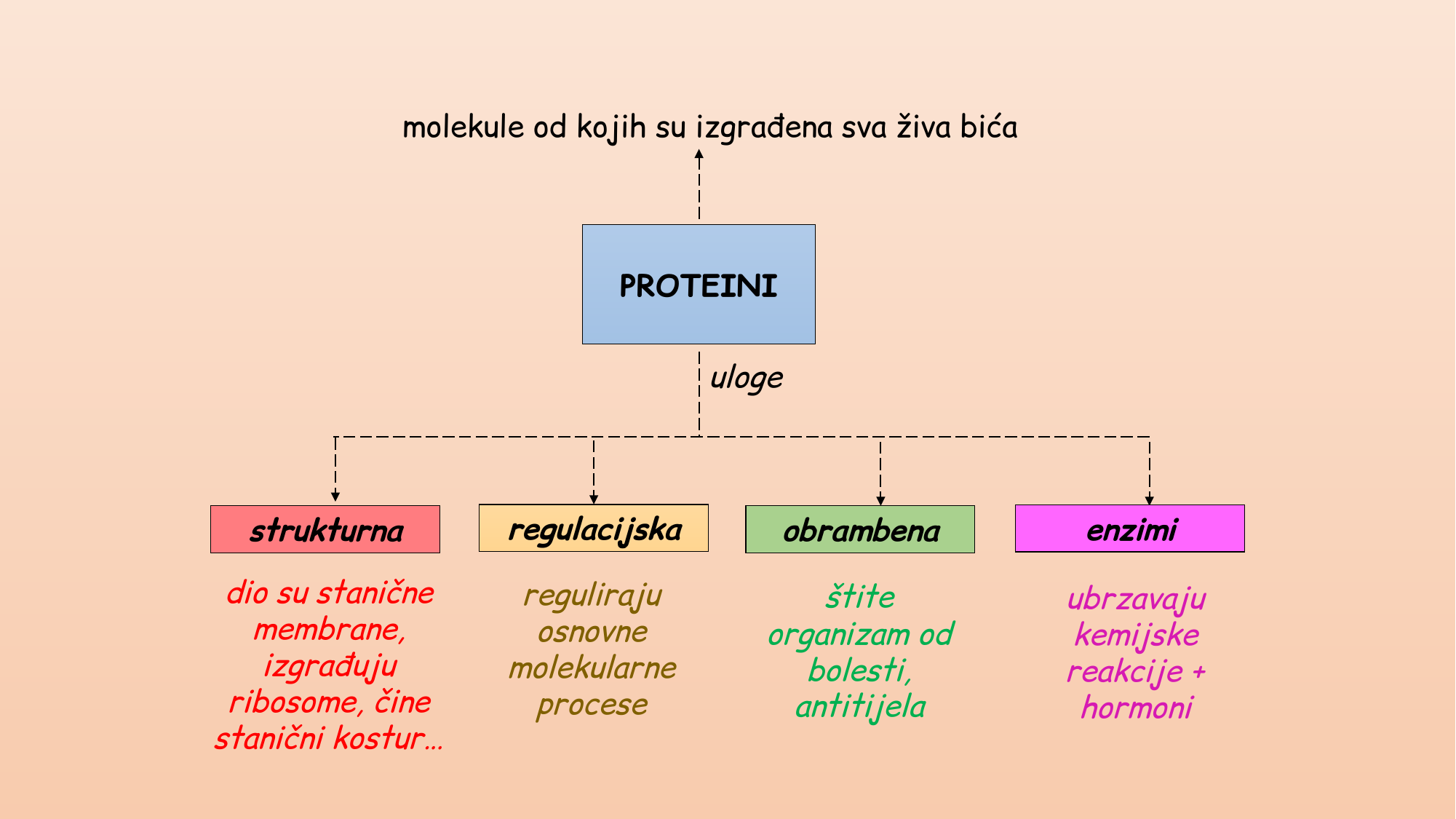

molekule od kojih su izgrađena sva živa bića

PROTEINI

uloge
regulacijska
enzimi
strukturna
obrambena
dio su stanične membrane, izgrađuju ribosome, čine stanični kostur…
reguliraju osnovne molekularne procese
štite organizam od bolesti, antitijela
ubrzavaju kemijske reakcije + hormoni